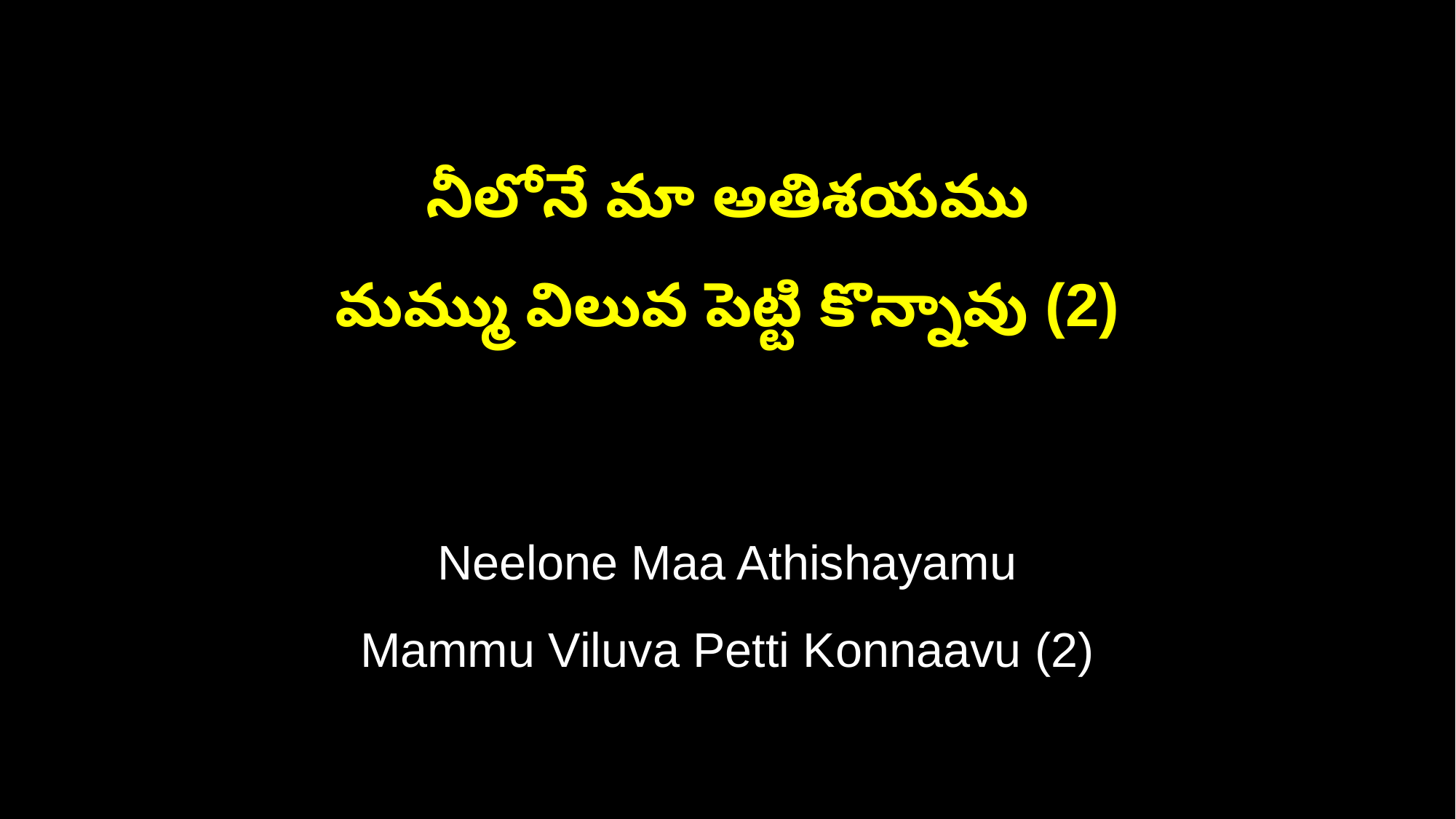

నీలోనే మా అతిశయము
మమ్ము విలువ పెట్టి కొన్నావు (2)
Neelone Maa Athishayamu
Mammu Viluva Petti Konnaavu (2)